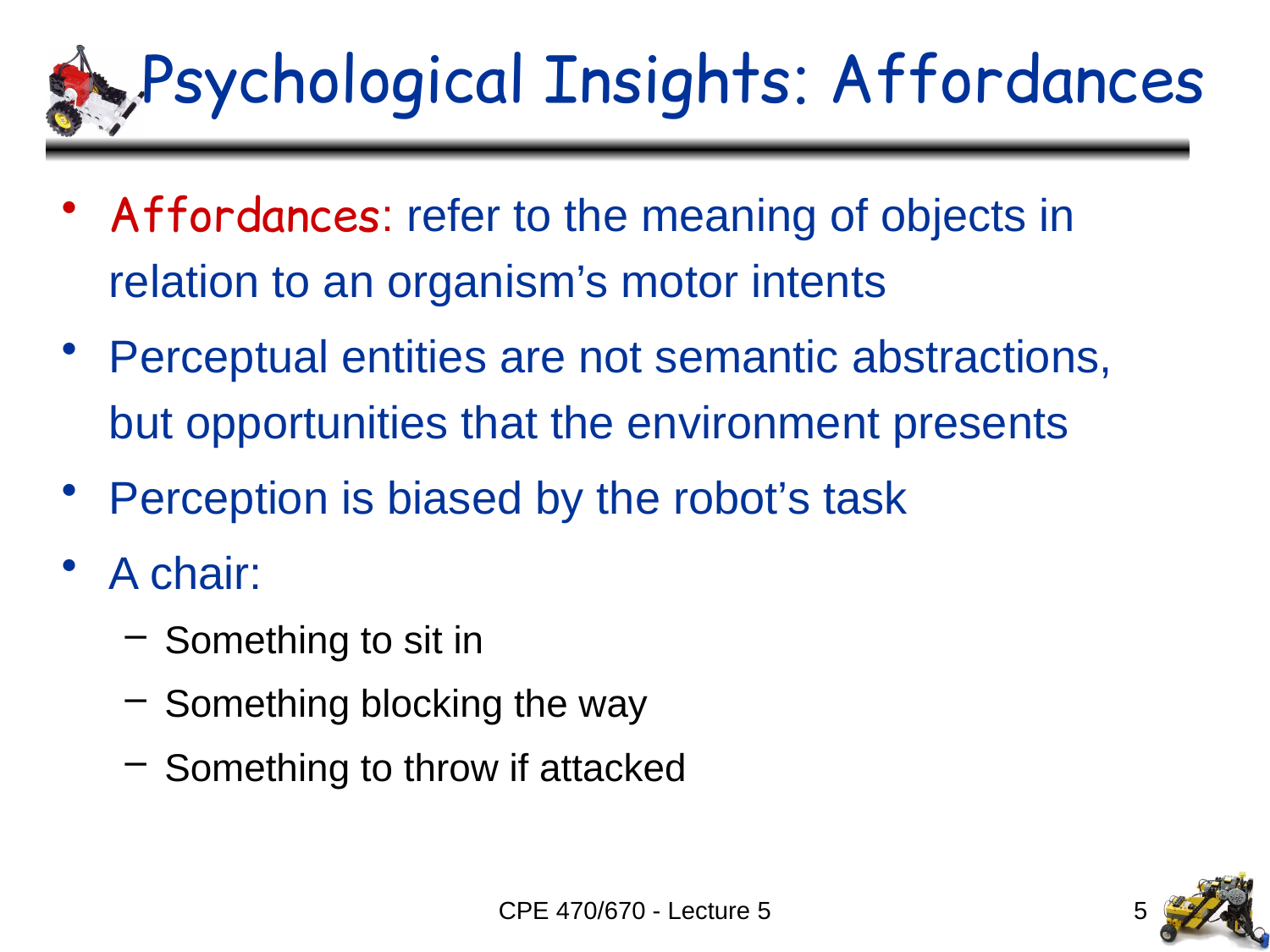

# Psychological Insights: Affordances
Affordances: refer to the meaning of objects in relation to an organism’s motor intents
Perceptual entities are not semantic abstractions, but opportunities that the environment presents
Perception is biased by the robot’s task
A chair:
Something to sit in
Something blocking the way
Something to throw if attacked
CPE 470/670 - Lecture 5
5